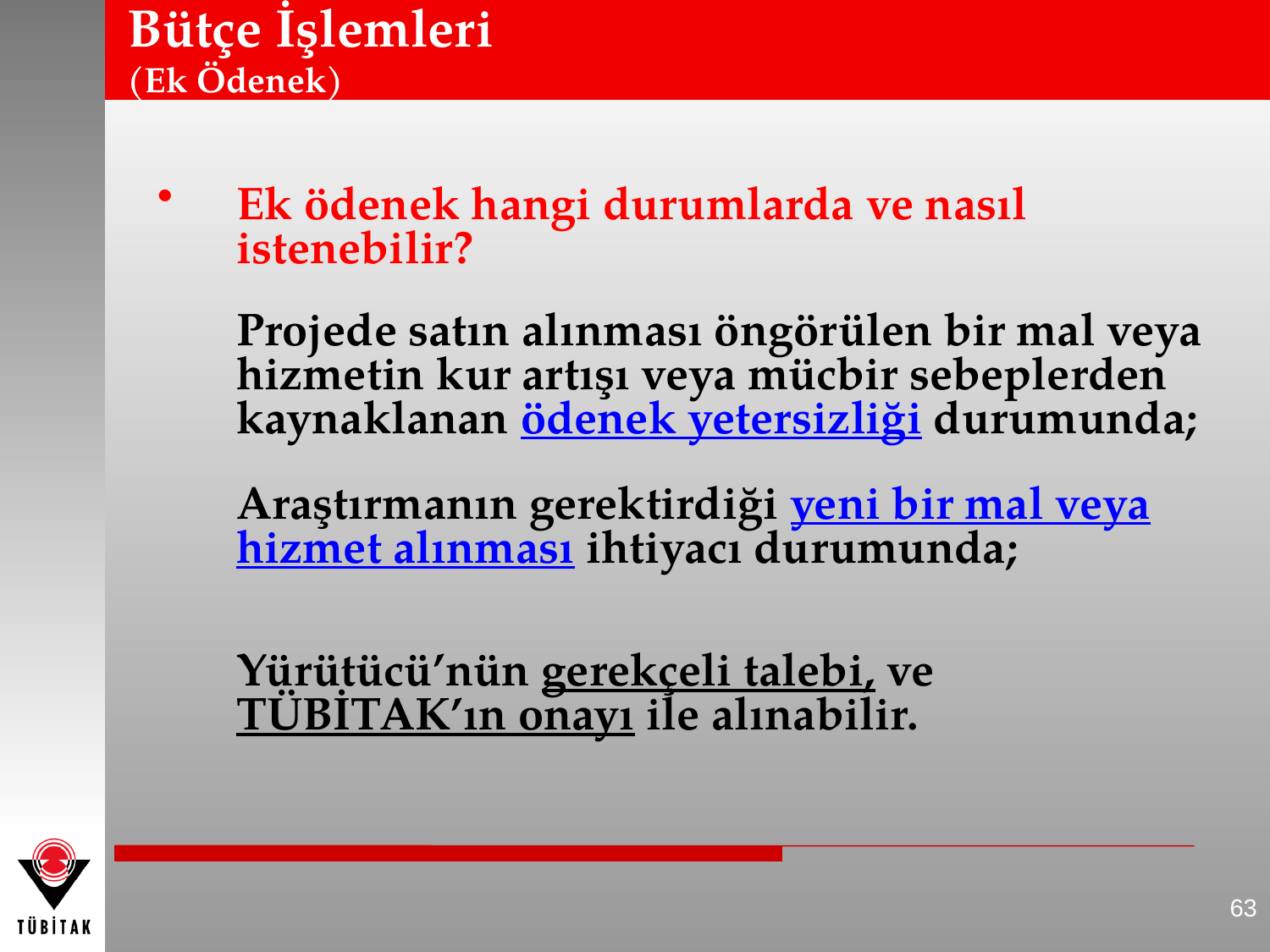

# Bütçe İşlemleri (Ek Ödenek)

Ek ödenek hangi durumlarda ve nasıl  istenebilir?

	Projede satın alınması öngörülen bir mal veya hizmetin kur artışı veya mücbir sebeplerden kaynaklanan ödenek yetersizliği durumunda;

	Araştırmanın gerektirdiği yeni bir mal veya hizmet alınması ihtiyacı durumunda;

	Yürütücü’nün gerekçeli talebi, ve TÜBİTAK’ın onayı ile alınabilir.

63